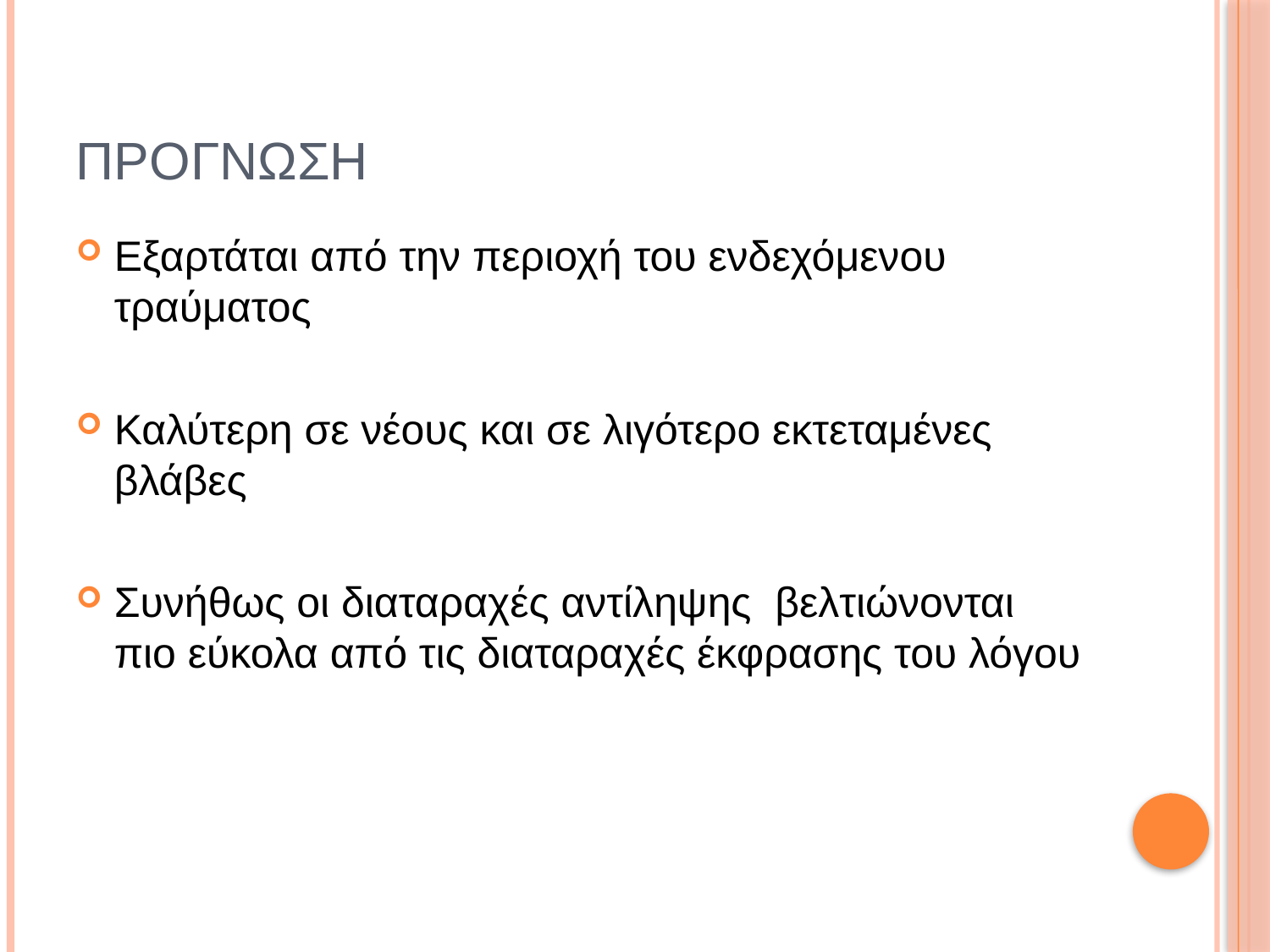

# Προγνωση
Εξαρτάται από την περιοχή του ενδεχόμενου τραύματος

Καλύτερη σε νέους και σε λιγότερο εκτεταμένες βλάβες

Συνήθως οι διαταραχές αντίληψης  βελτιώνονται πιο εύκολα από τις διαταραχές έκφρασης του λόγου